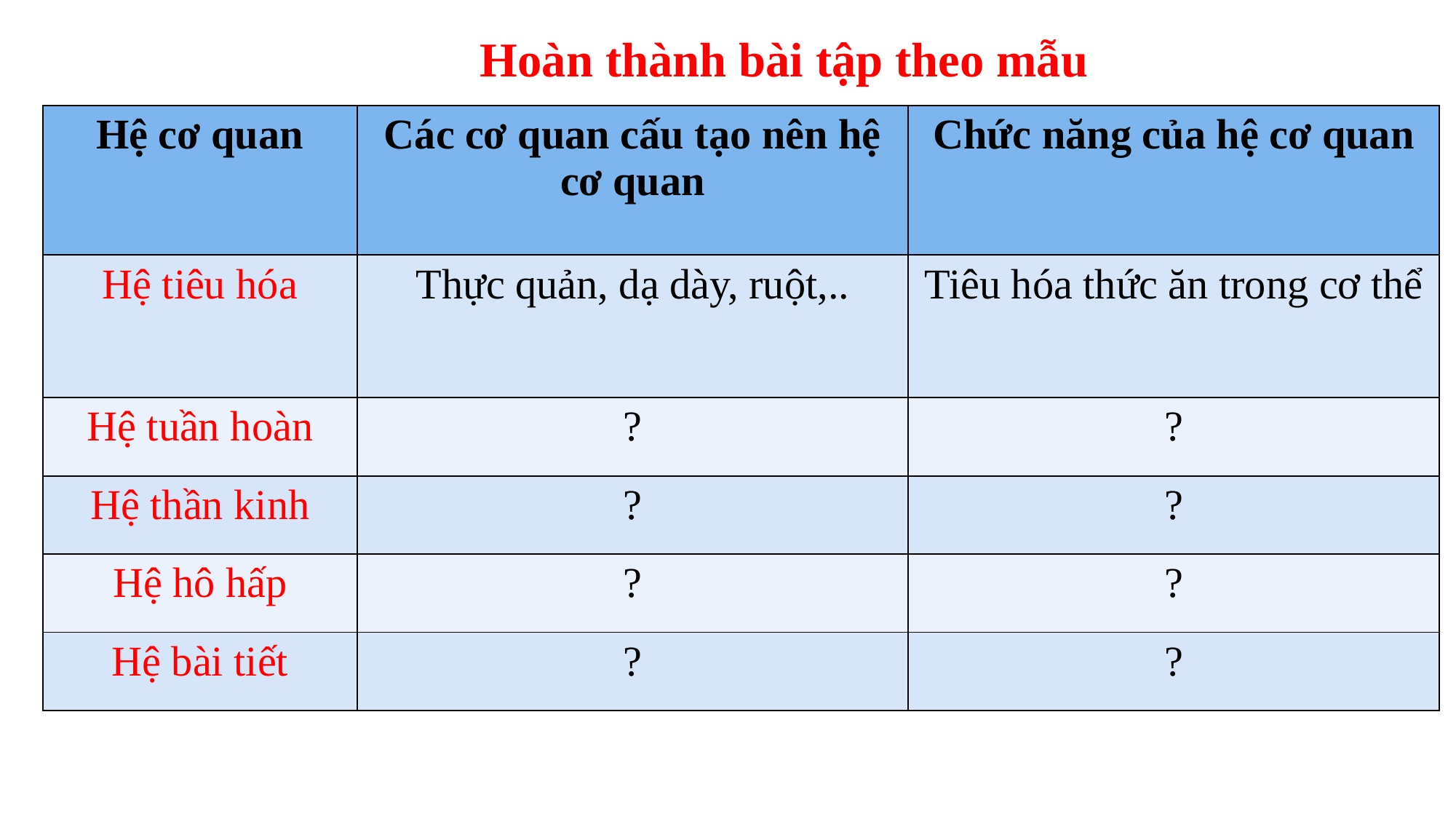

Hoàn thành bài tập theo mẫu
| Hệ cơ quan | Các cơ quan cấu tạo nên hệ cơ quan | Chức năng của hệ cơ quan |
| --- | --- | --- |
| Hệ tiêu hóa | Thực quản, dạ dày, ruột,.. | Tiêu hóa thức ăn trong cơ thể |
| Hệ tuần hoàn | ? | ? |
| Hệ thần kinh | ? | ? |
| Hệ hô hấp | ? | ? |
| Hệ bài tiết | ? | ? |